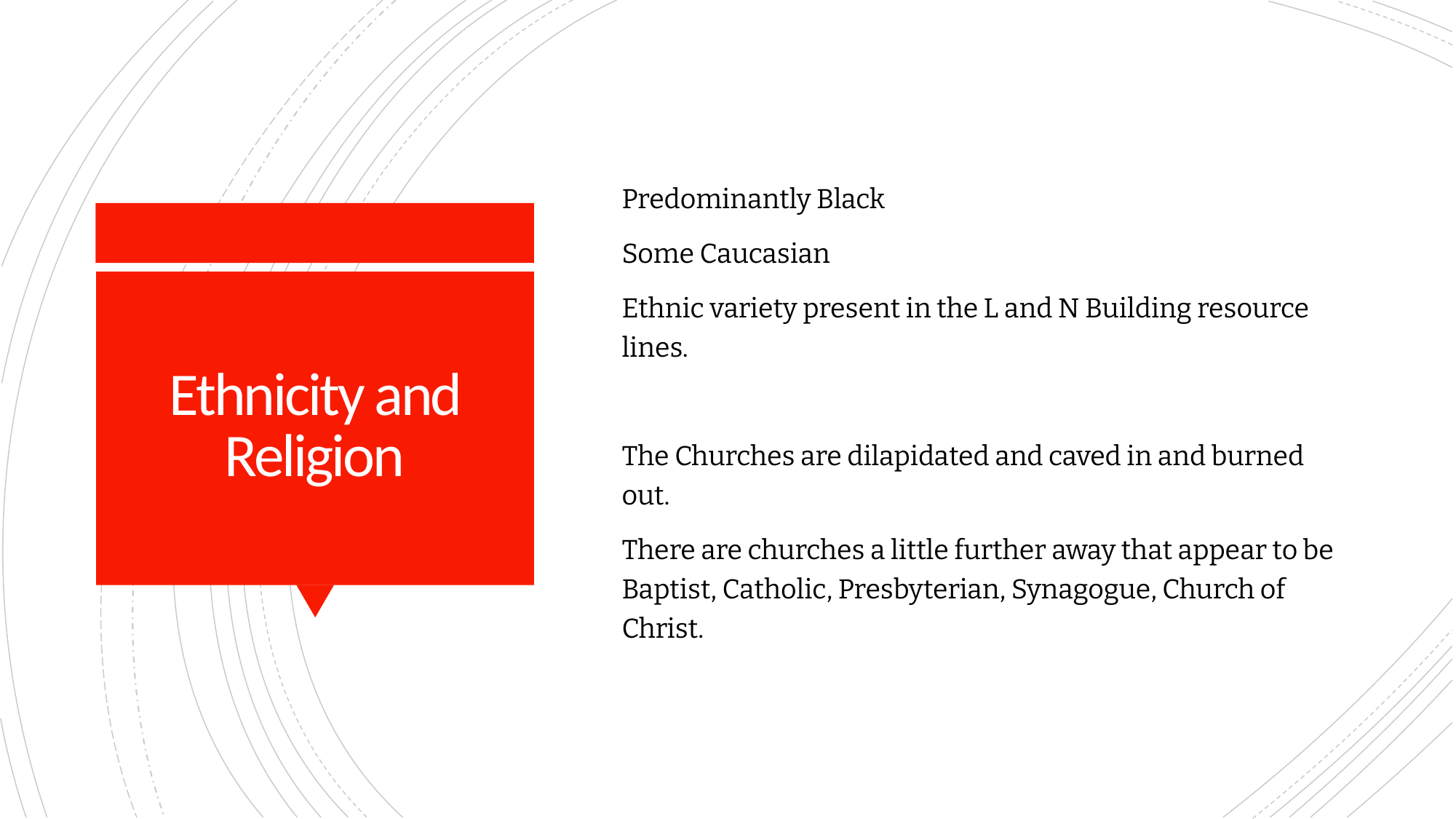

Predominantly Black
Some Caucasian
Ethnic variety present in the L and N Building resource lines.

The Churches are dilapidated and caved in and burned out.
There are churches a little further away that appear to be Baptist, Catholic, Presbyterian, Synagogue, Church of Christ.
# Ethnicity and Religion